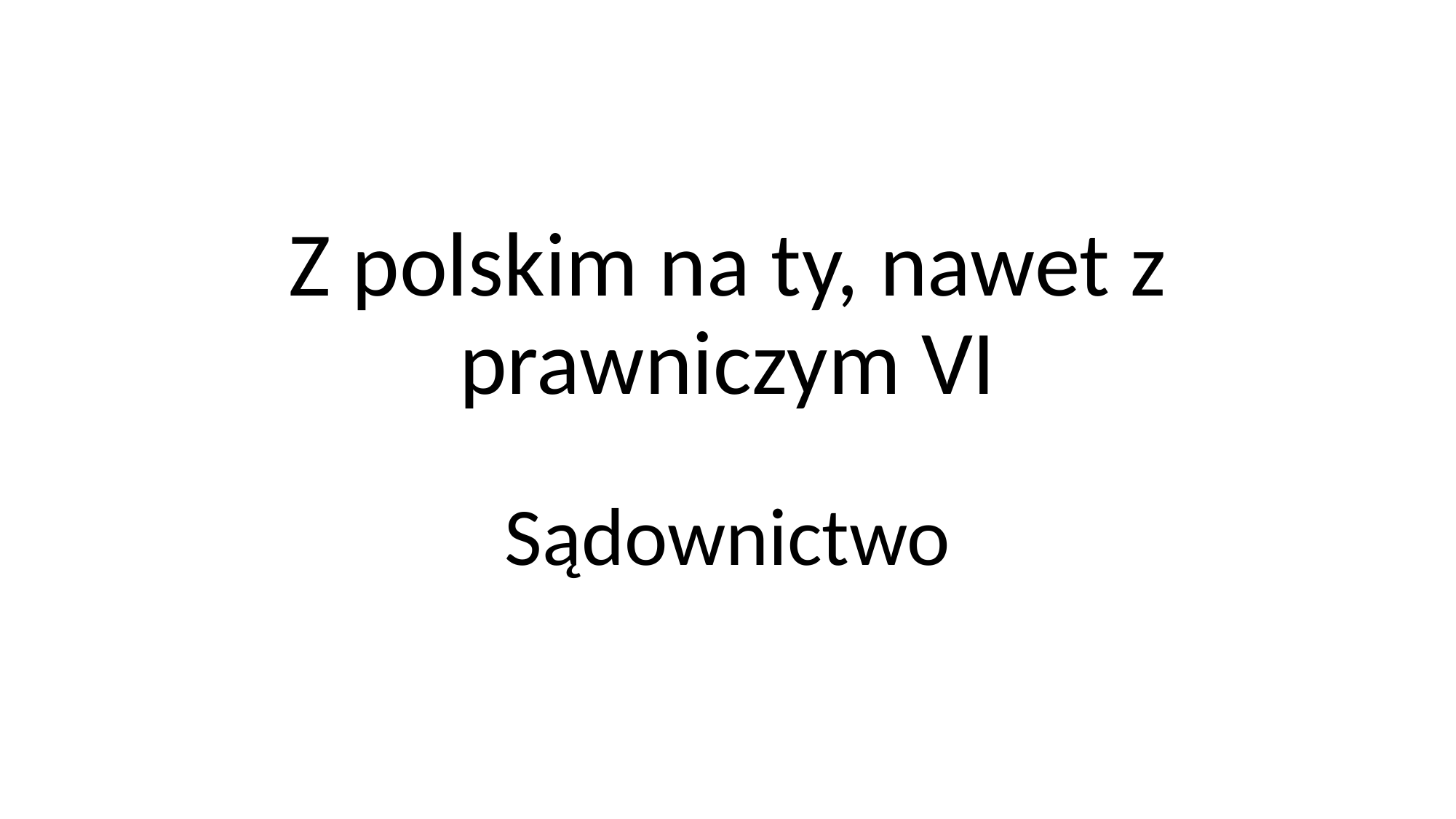

# Z polskim na ty, nawet z prawniczym VI

Sądownictwo